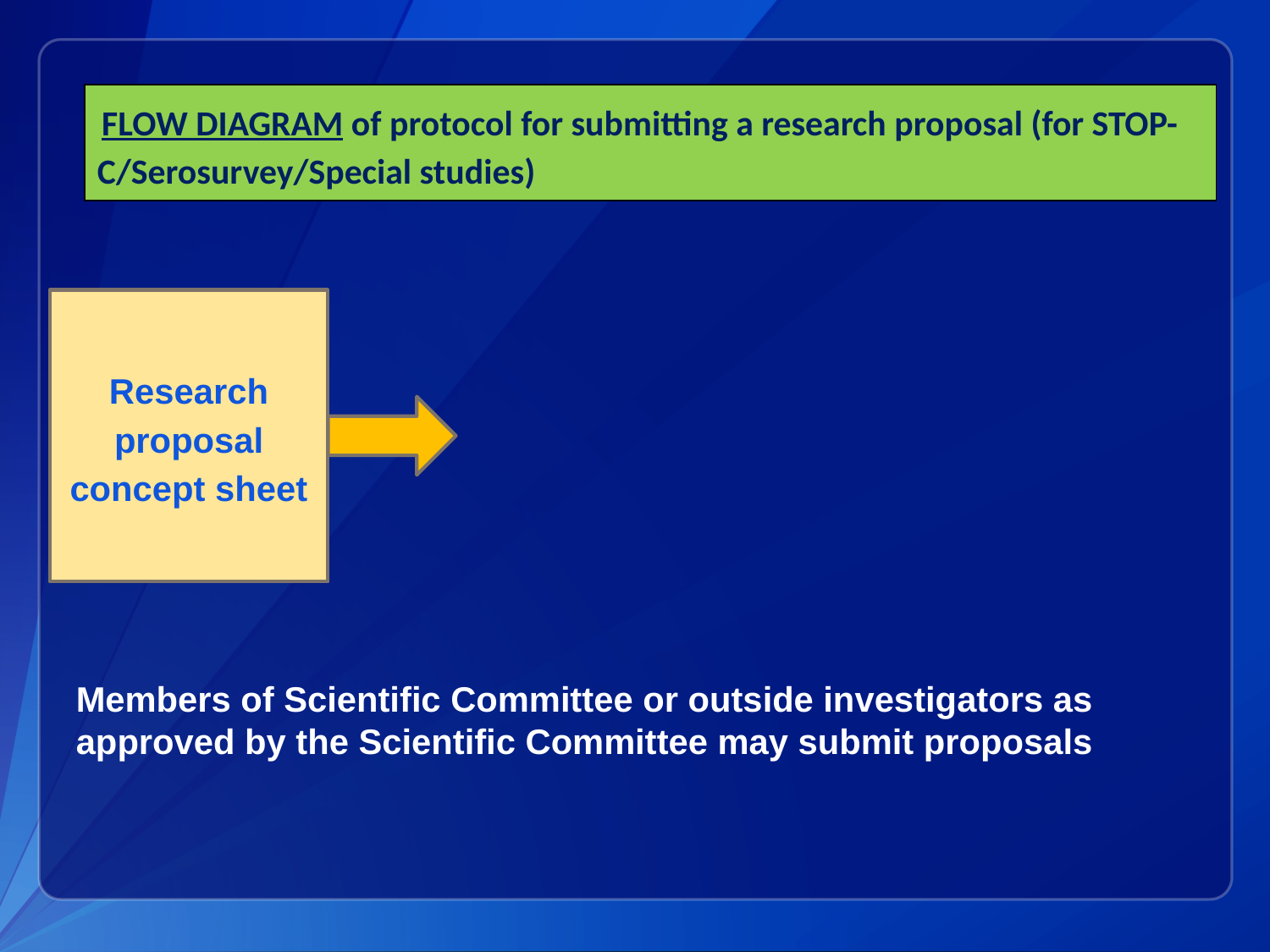

FLOW DIAGRAM of protocol for submitting a research proposal (for STOP-C/Serosurvey/Special studies)
Research proposal concept sheet

Members of Scientific Committee or outside investigators as approved by the Scientific Committee may submit proposals